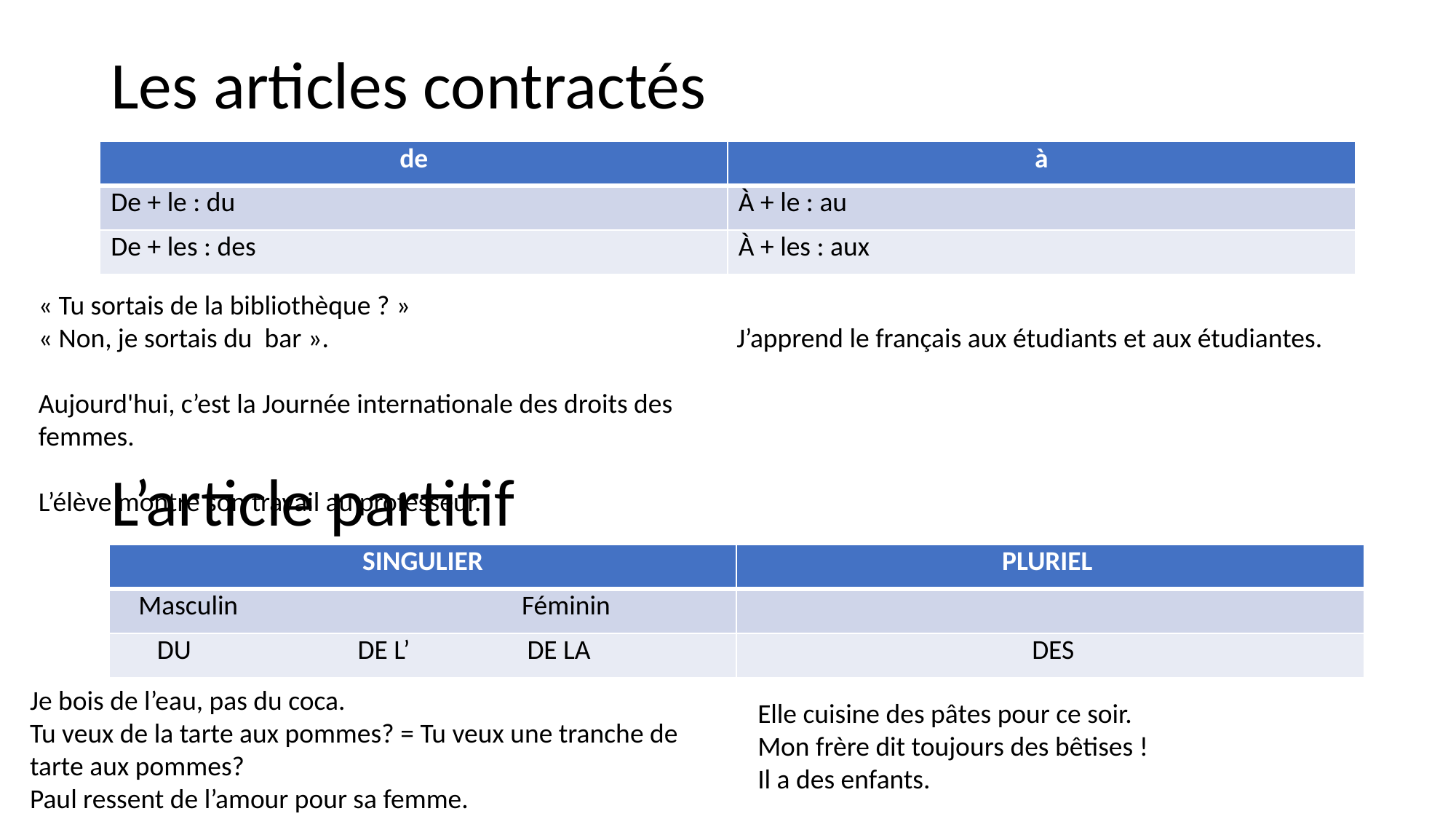

# Les articles contractés
| de | à |
| --- | --- |
| De + le : du | À + le : au |
| De + les : des | À + les : aux |
« Tu sortais de la bibliothèque ? »
« Non, je sortais du  bar ».

Aujourd'hui, c’est la Journée internationale des droits des  femmes.

L’élève montre son travail au professeur.

J’apprend le français aux étudiants et aux étudiantes.

L’article partitif
| SINGULIER | PLURIEL |
| --- | --- |
| Masculin Féminin |  |
| DU DE L’ DE LA | DES |
Je bois de l’eau, pas du coca.
Tu veux de la tarte aux pommes? = Tu veux une tranche de tarte aux pommes?
Paul ressent de l’amour pour sa femme.

Elle cuisine des pâtes pour ce soir.
Mon frère dit toujours des bêtises !
Il a des enfants.